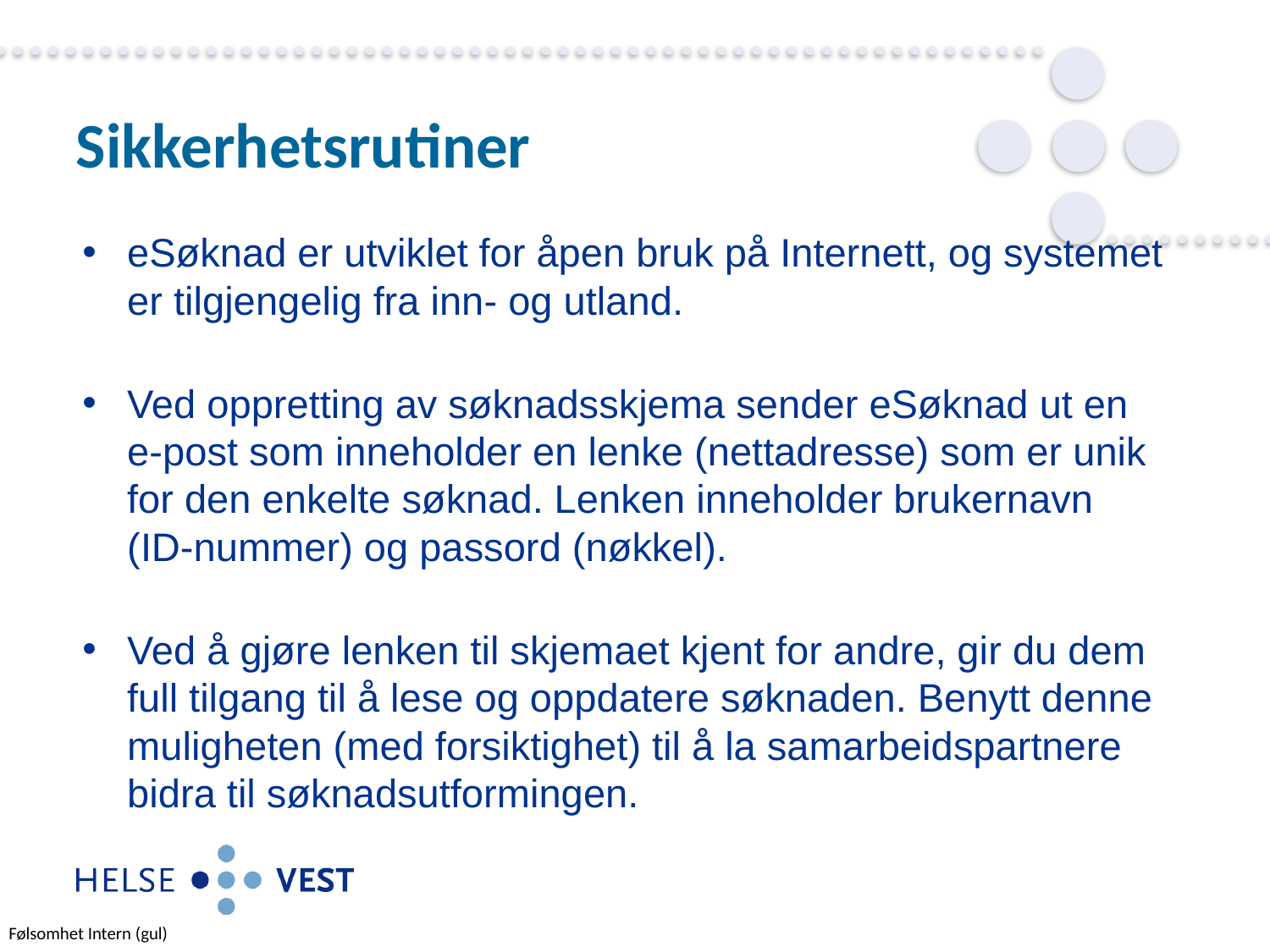

# Sikkerhetsrutiner
eSøknad er utviklet for åpen bruk på Internett, og systemet er tilgjengelig fra inn- og utland.
Ved oppretting av søknadsskjema sender eSøknad ut en e-post som inneholder en lenke (nettadresse) som er unik for den enkelte søknad. Lenken inneholder brukernavn (ID-nummer) og passord (nøkkel).
Ved å gjøre lenken til skjemaet kjent for andre, gir du dem full tilgang til å lese og oppdatere søknaden. Benytt denne muligheten (med forsiktighet) til å la samarbeidspartnere bidra til søknadsutformingen.